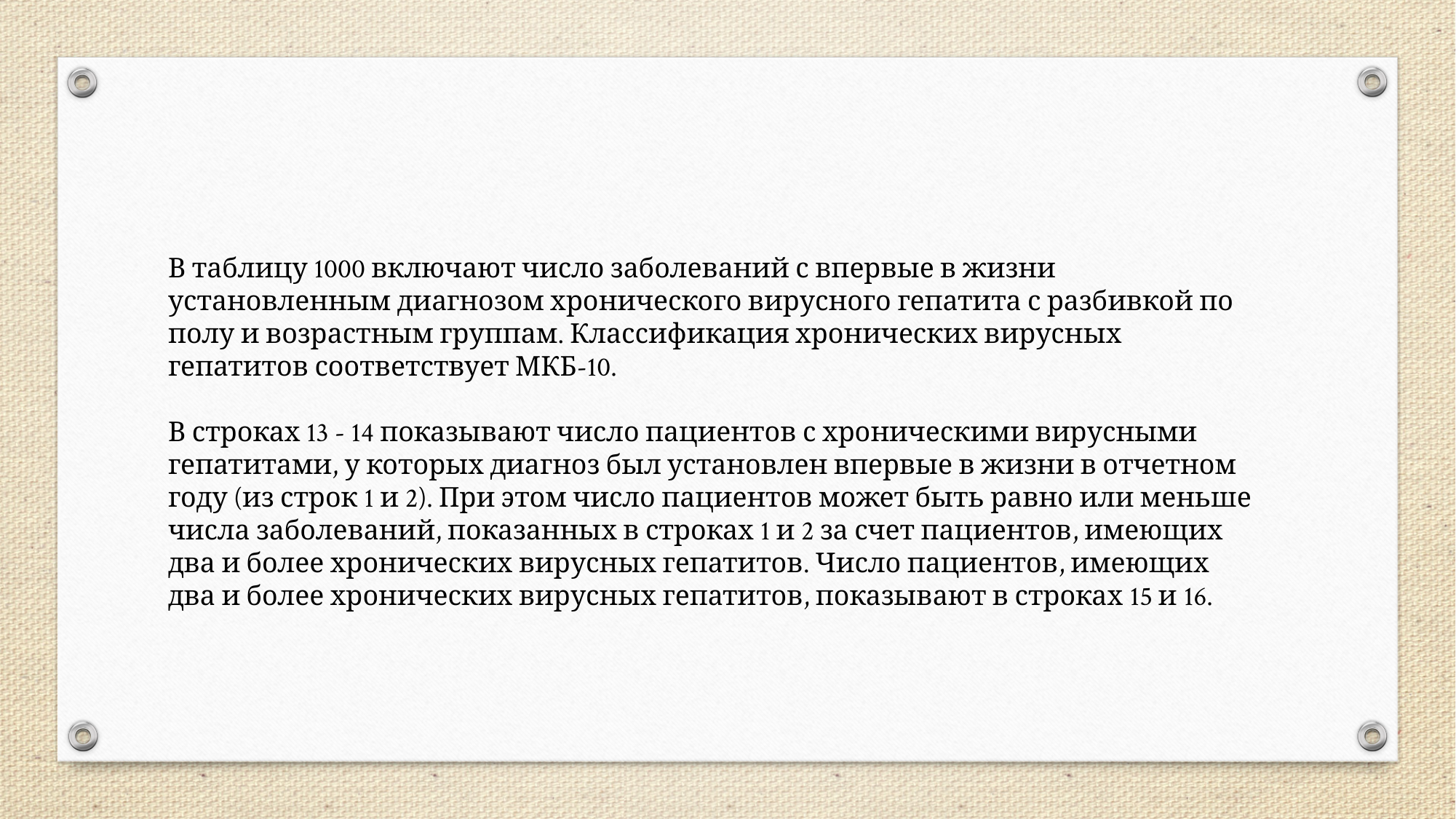

В таблицу 1000 включают число заболеваний с впервые в жизни установленным диагнозом хронического вирусного гепатита с разбивкой по полу и возрастным группам. Классификация хронических вирусных гепатитов соответствует МКБ-10.

В строках 13 - 14 показывают число пациентов с хроническими вирусными гепатитами, у которых диагноз был установлен впервые в жизни в отчетном году (из строк 1 и 2). При этом число пациентов может быть равно или меньше числа заболеваний, показанных в строках 1 и 2 за счет пациентов, имеющих два и более хронических вирусных гепатитов. Число пациентов, имеющих два и более хронических вирусных гепатитов, показывают в строках 15 и 16.